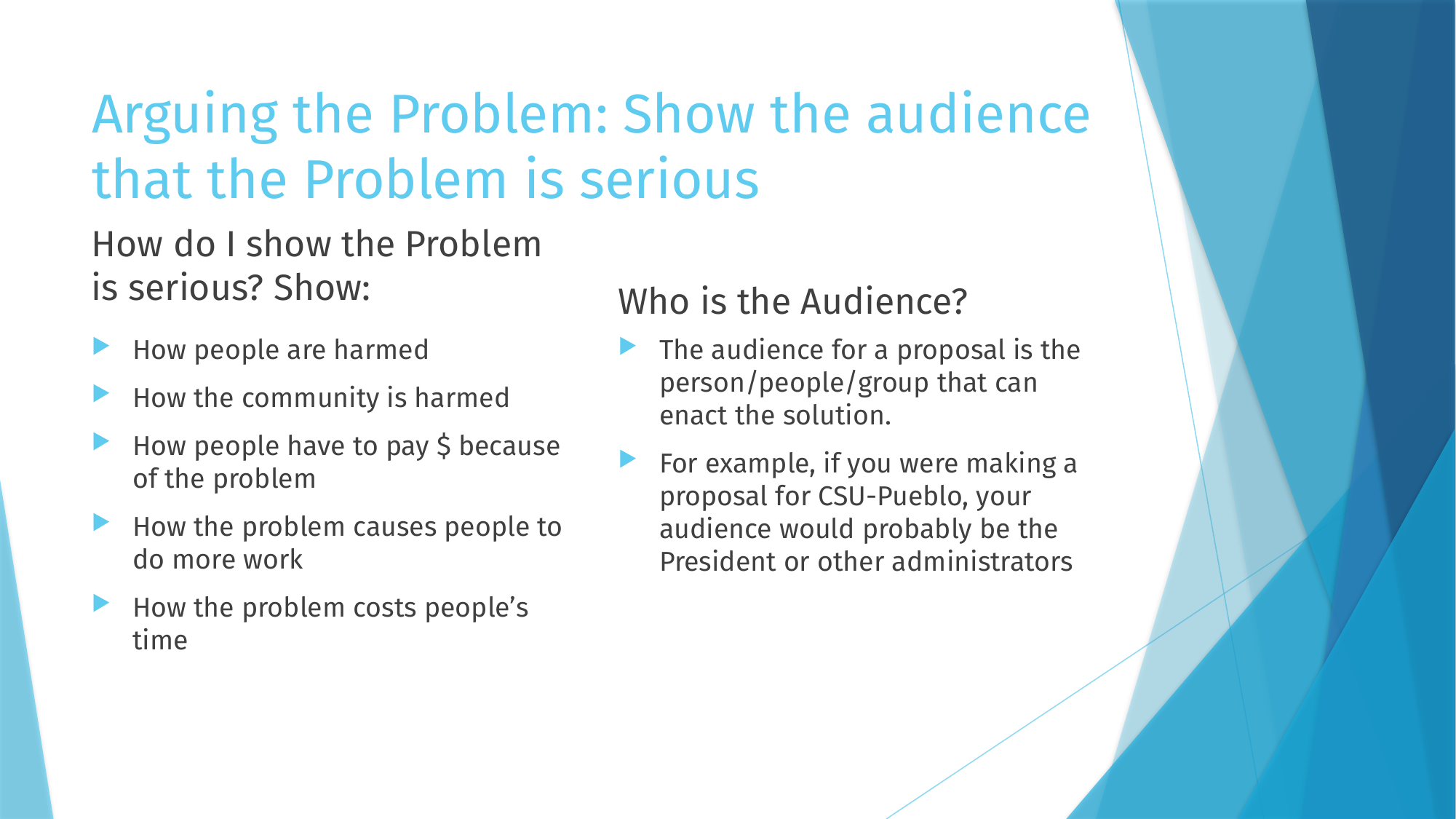

# Arguing the Problem: Show the audience that the Problem is serious
How do I show the Problem is serious? Show:
Who is the Audience?
How people are harmed
How the community is harmed
How people have to pay $ because of the problem
How the problem causes people to do more work
How the problem costs people’s time

The audience for a proposal is the person/people/group that can enact the solution.
For example, if you were making a proposal for CSU-Pueblo, your audience would probably be the President or other administrators